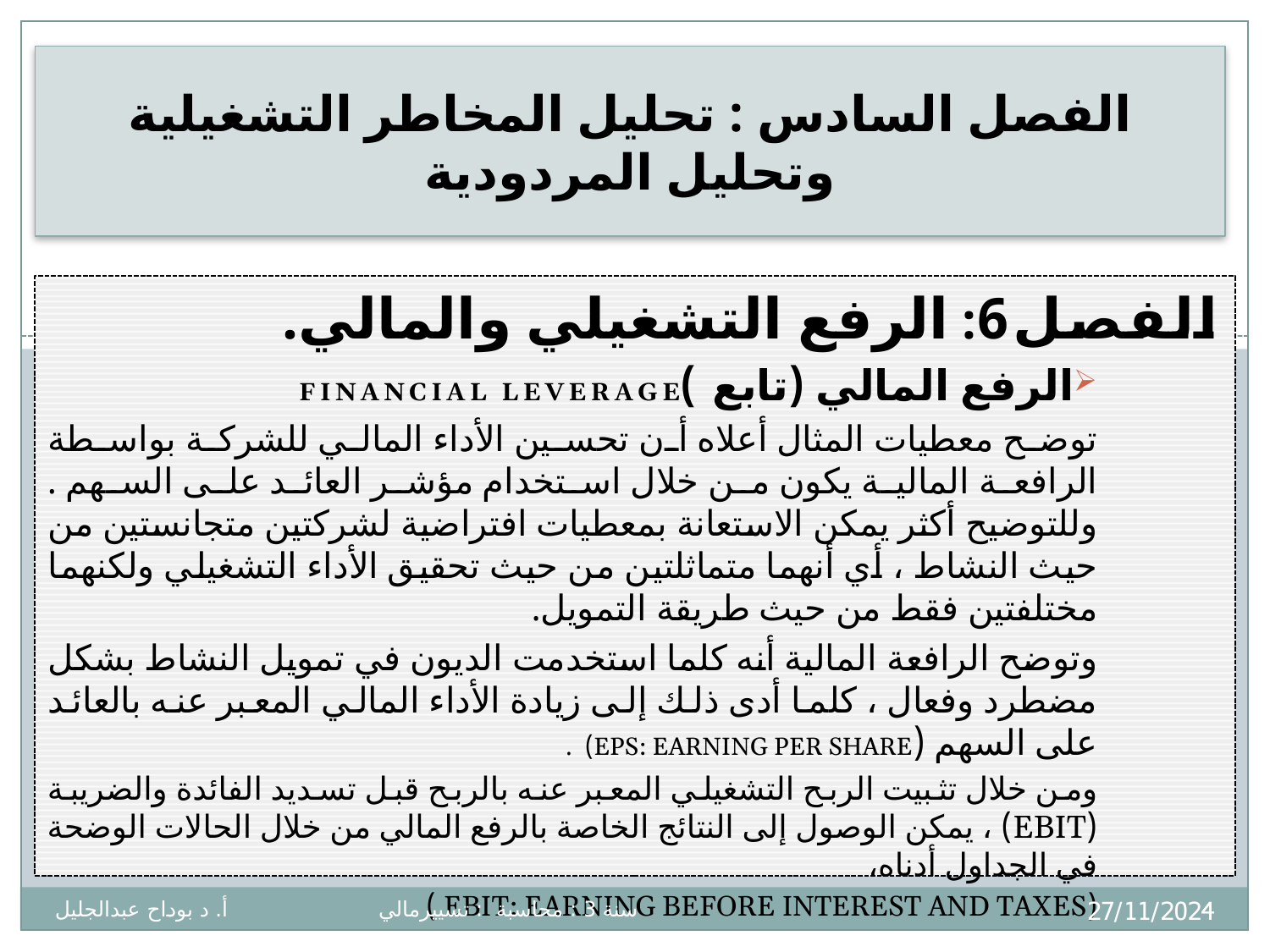

# الفصل السادس : تحليل المخاطر التشغيلية وتحليل المردودية
الفصل6: الرفع التشغيلي والمالي.
	الرفع المالي (تابع )financial leverage
توضح معطيات المثال أعلاه أن تحسين الأداء المالي للشركة بواسطة الرافعة المالية يكون من خلال استخدام مؤشر العائد على السهم . وللتوضيح أكثر يمكن الاستعانة بمعطيات افتراضية لشركتين متجانستين من حيث النشاط ، أي أنهما متماثلتين من حيث تحقيق الأداء التشغيلي ولكنهما مختلفتين فقط من حيث طريقة التمويل.
وتوضح الرافعة المالية أنه كلما استخدمت الديون في تمويل النشاط بشكل مضطرد وفعال ، كلما أدى ذلك إلى زيادة الأداء المالي المعبر عنه بالعائد على السهم (EPS: Earning per share)  .
ومن خلال تثبيت الربح التشغيلي المعبر عنه بالربح قبل تسديد الفائدة والضريبة (EBIT) ، يمكن الوصول إلى النتائج الخاصة بالرفع المالي من خلال الحالات الوضحة في الجداول أدناه،
(EBIT: earning before interest and taxes )
17
27/11/2024
سنة 3 : محاسبة  : تسييرمالي                       أ. د بوداح عبدالجليل